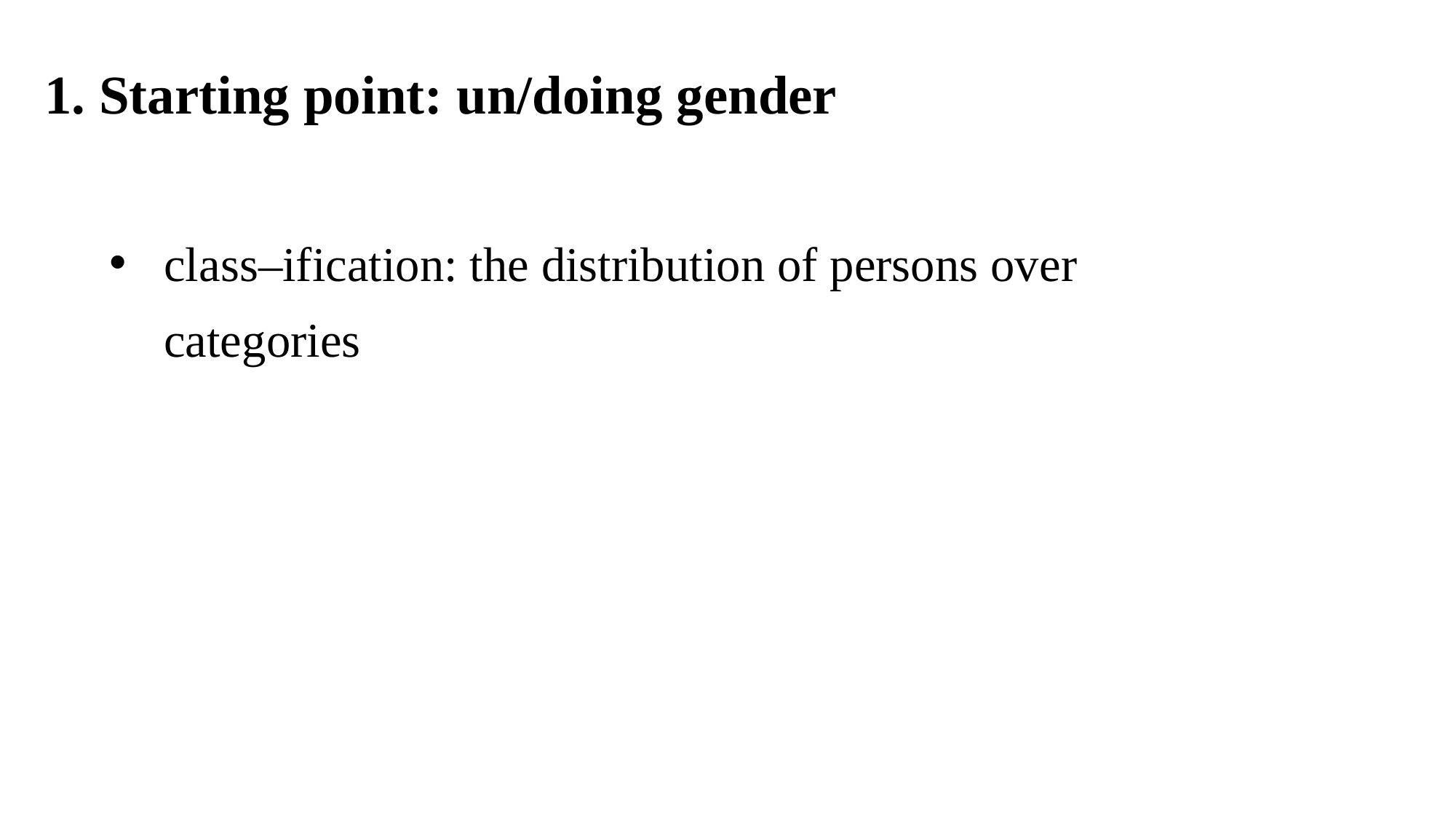

1. Starting point: un/doing gender
class–ification: the distribution of persons over categories